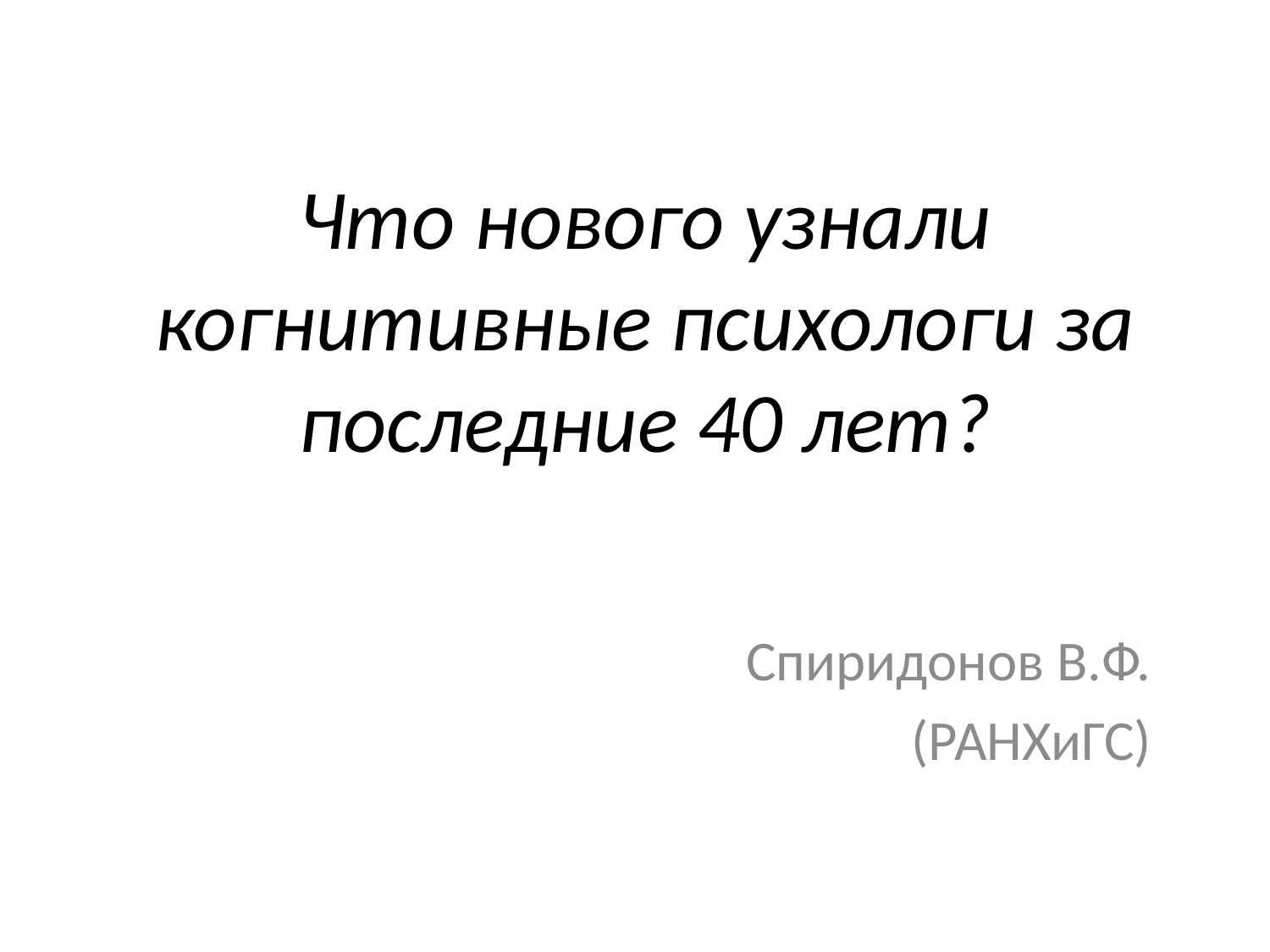

# Что нового узнали когнитивные психологи за последние 40 лет?

Спиридонов В.Ф.
(РАНХиГС)